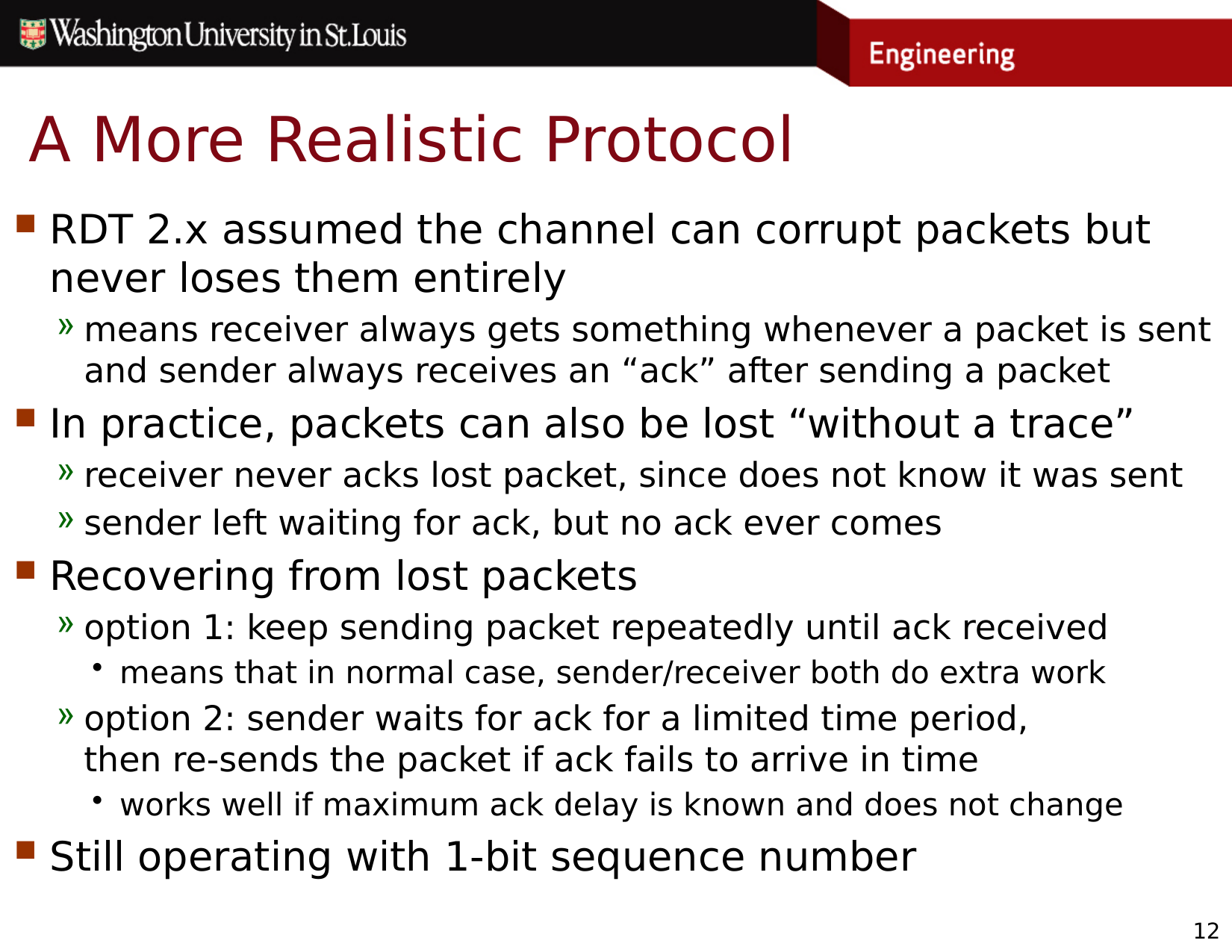

# A More Realistic Protocol
RDT 2.x assumed the channel can corrupt packets but never loses them entirely
means receiver always gets something whenever a packet is sent and sender always receives an “ack” after sending a packet
In practice, packets can also be lost “without a trace”
receiver never acks lost packet, since does not know it was sent
sender left waiting for ack, but no ack ever comes
Recovering from lost packets
option 1: keep sending packet repeatedly until ack received
means that in normal case, sender/receiver both do extra work
option 2: sender waits for ack for a limited time period,
then re-sends the packet if ack fails to arrive in time
works well if maximum ack delay is known and does not change
Still operating with 1-bit sequence number
12